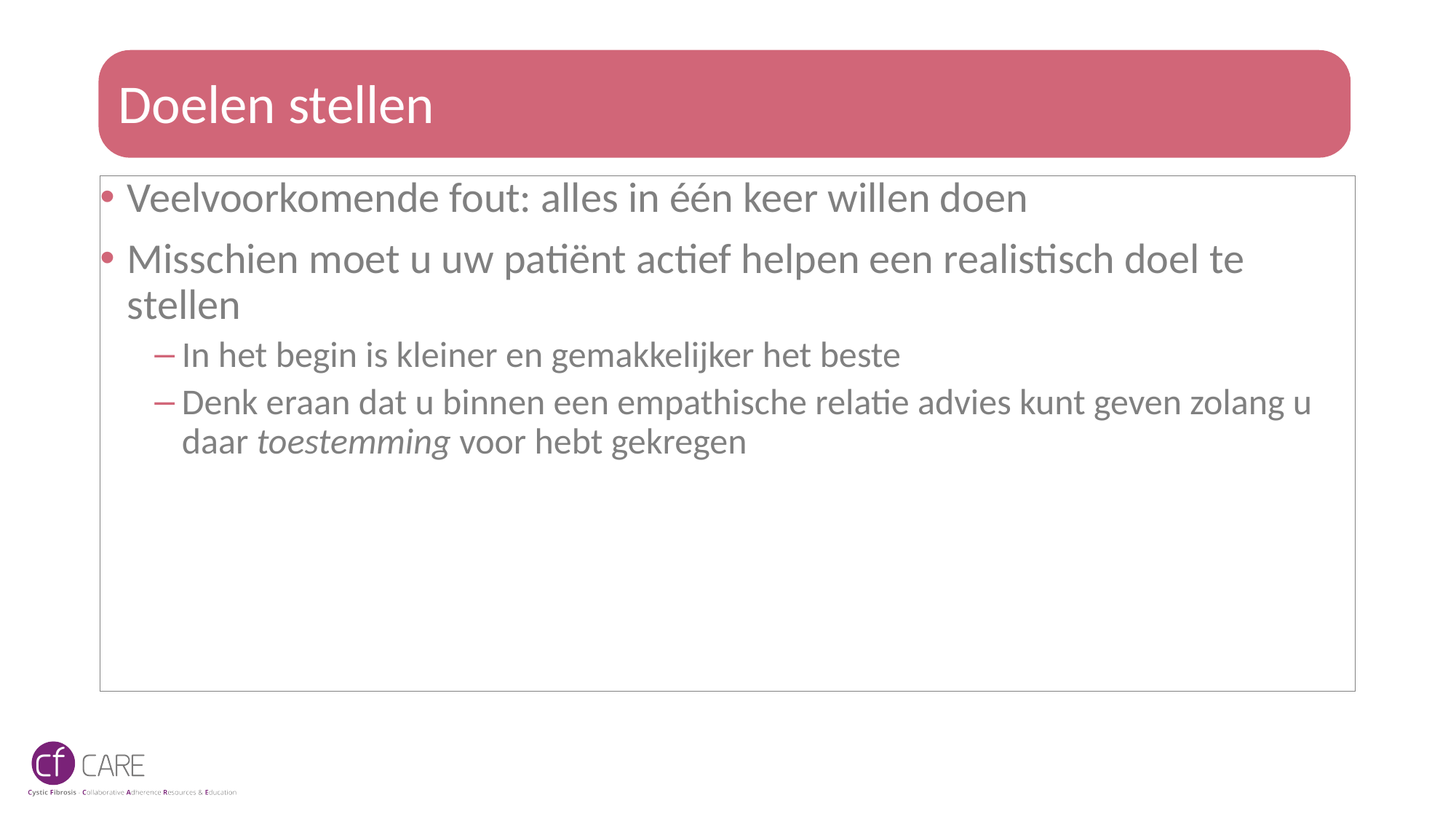

# Doelen stellen
Veelvoorkomende fout: alles in één keer willen doen
Misschien moet u uw patiënt actief helpen een realistisch doel te stellen
In het begin is kleiner en gemakkelijker het beste
Denk eraan dat u binnen een empathische relatie advies kunt geven zolang u daar toestemming voor hebt gekregen